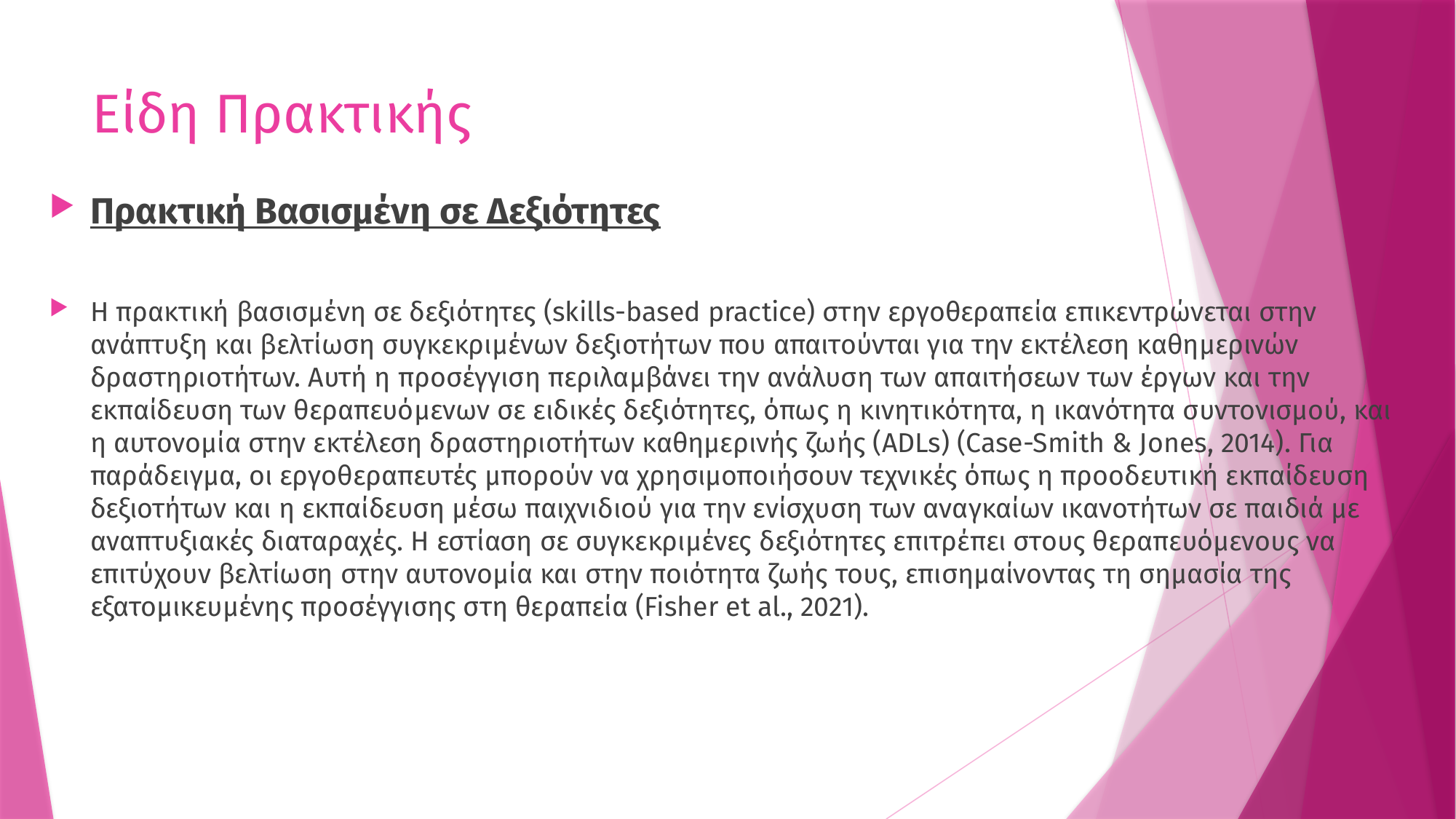

# Είδη Πρακτικής
Πρακτική Βασισμένη σε Δεξιότητες

Η πρακτική βασισμένη σε δεξιότητες (skills-based practice) στην εργοθεραπεία επικεντρώνεται στην ανάπτυξη και βελτίωση συγκεκριμένων δεξιοτήτων που απαιτούνται για την εκτέλεση καθημερινών δραστηριοτήτων. Αυτή η προσέγγιση περιλαμβάνει την ανάλυση των απαιτήσεων των έργων και την εκπαίδευση των θεραπευόμενων σε ειδικές δεξιότητες, όπως η κινητικότητα, η ικανότητα συντονισμού, και η αυτονομία στην εκτέλεση δραστηριοτήτων καθημερινής ζωής (ADLs) (Case-Smith & Jones, 2014). Για παράδειγμα, οι εργοθεραπευτές μπορούν να χρησιμοποιήσουν τεχνικές όπως η προοδευτική εκπαίδευση δεξιοτήτων και η εκπαίδευση μέσω παιχνιδιού για την ενίσχυση των αναγκαίων ικανοτήτων σε παιδιά με αναπτυξιακές διαταραχές. Η εστίαση σε συγκεκριμένες δεξιότητες επιτρέπει στους θεραπευόμενους να επιτύχουν βελτίωση στην αυτονομία και στην ποιότητα ζωής τους, επισημαίνοντας τη σημασία της εξατομικευμένης προσέγγισης στη θεραπεία (Fisher et al., 2021).